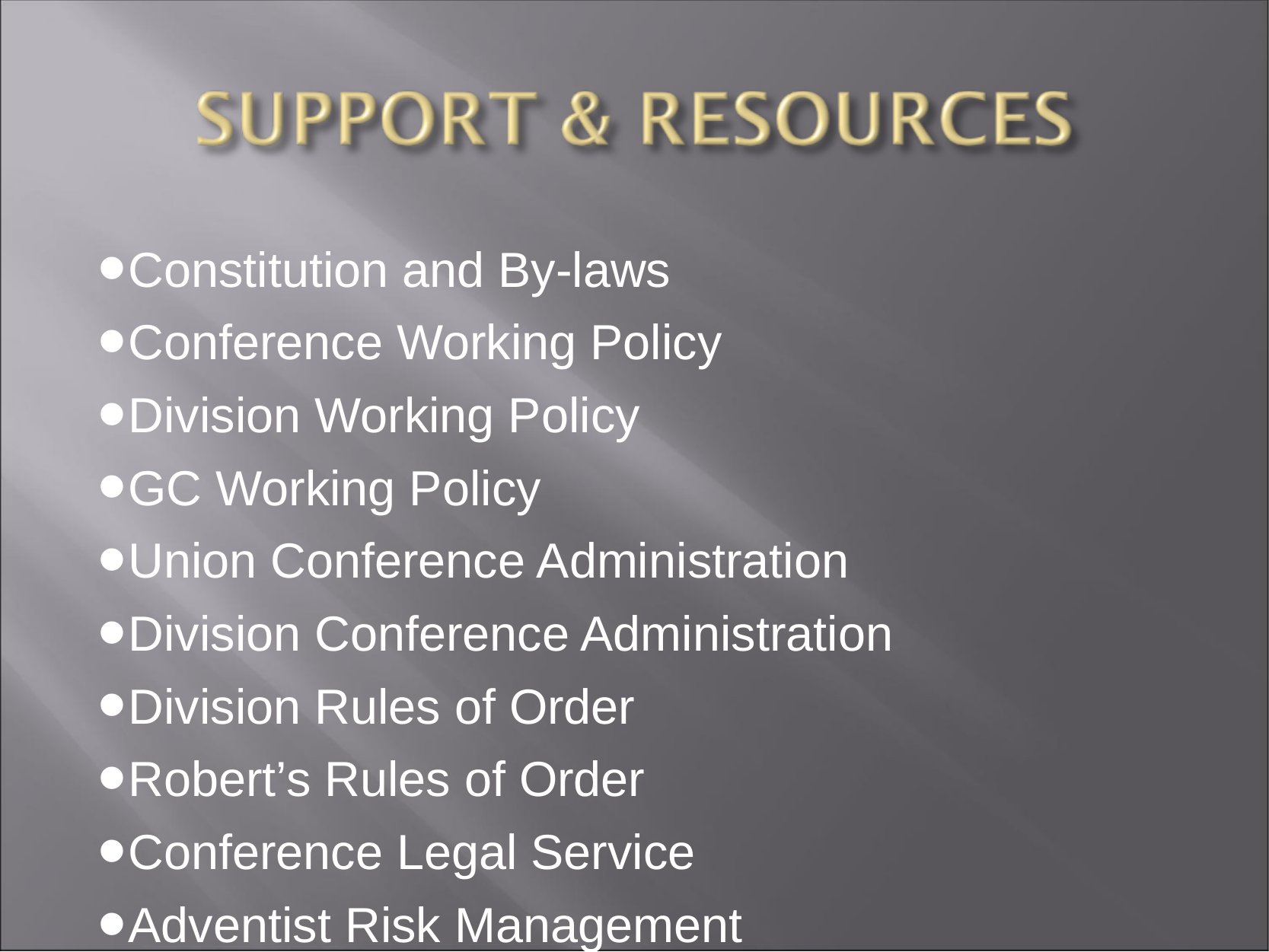

Constitution and By-laws
Conference Working Policy
Division Working Policy
GC Working Policy
Union Conference Administration
Division Conference Administration
Division Rules of Order
Robert’s Rules of Order
Conference Legal Service
Adventist Risk Management